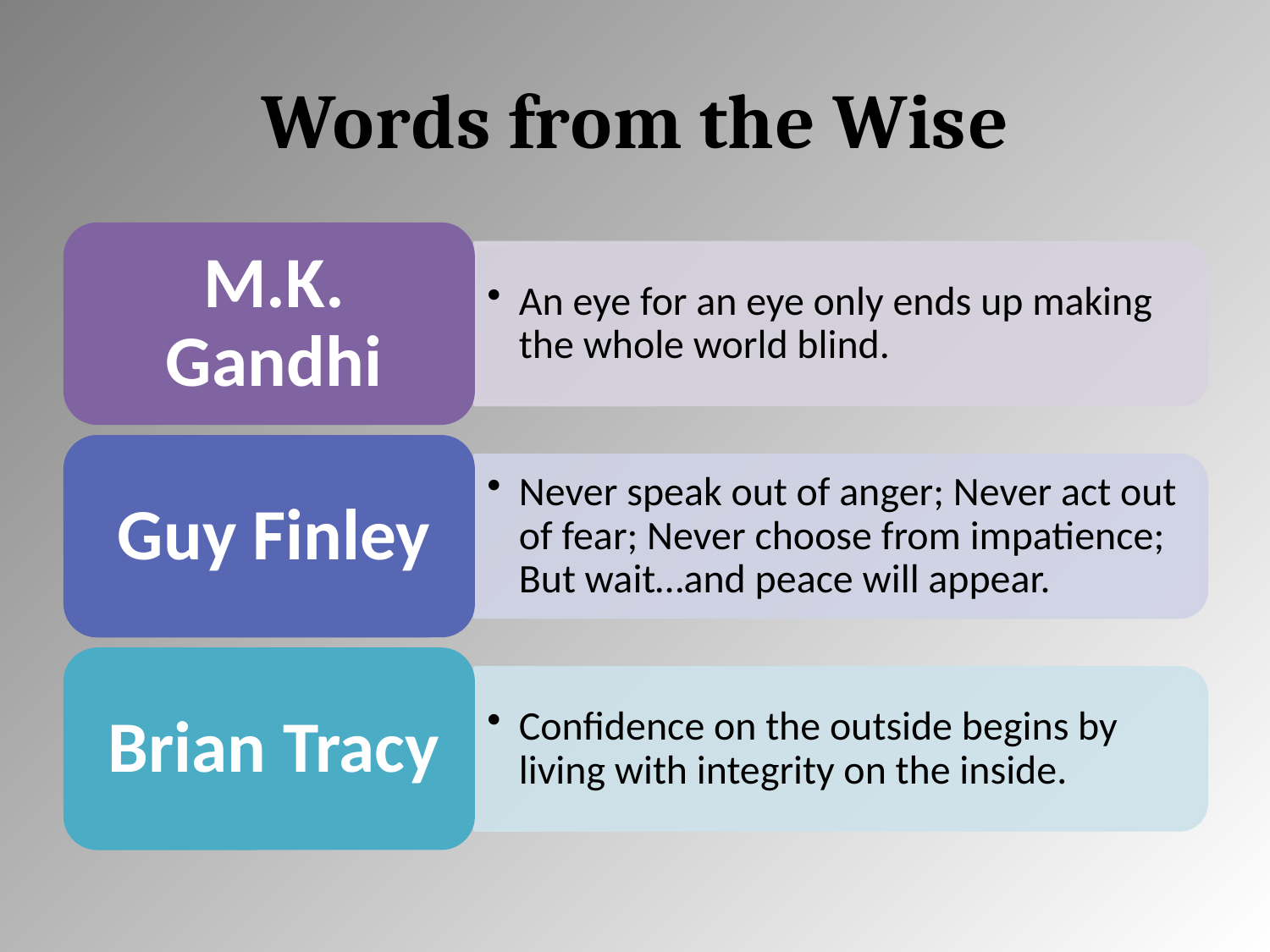

# Words from the Wise
An eye for an eye only ends up making the whole world blind.
M.K. Gandhi
Never speak out of anger; Never act out of fear; Never choose from impatience; But wait…and peace will appear.
Guy Finley
Confidence on the outside begins by living with integrity on the inside.
Brian Tracy